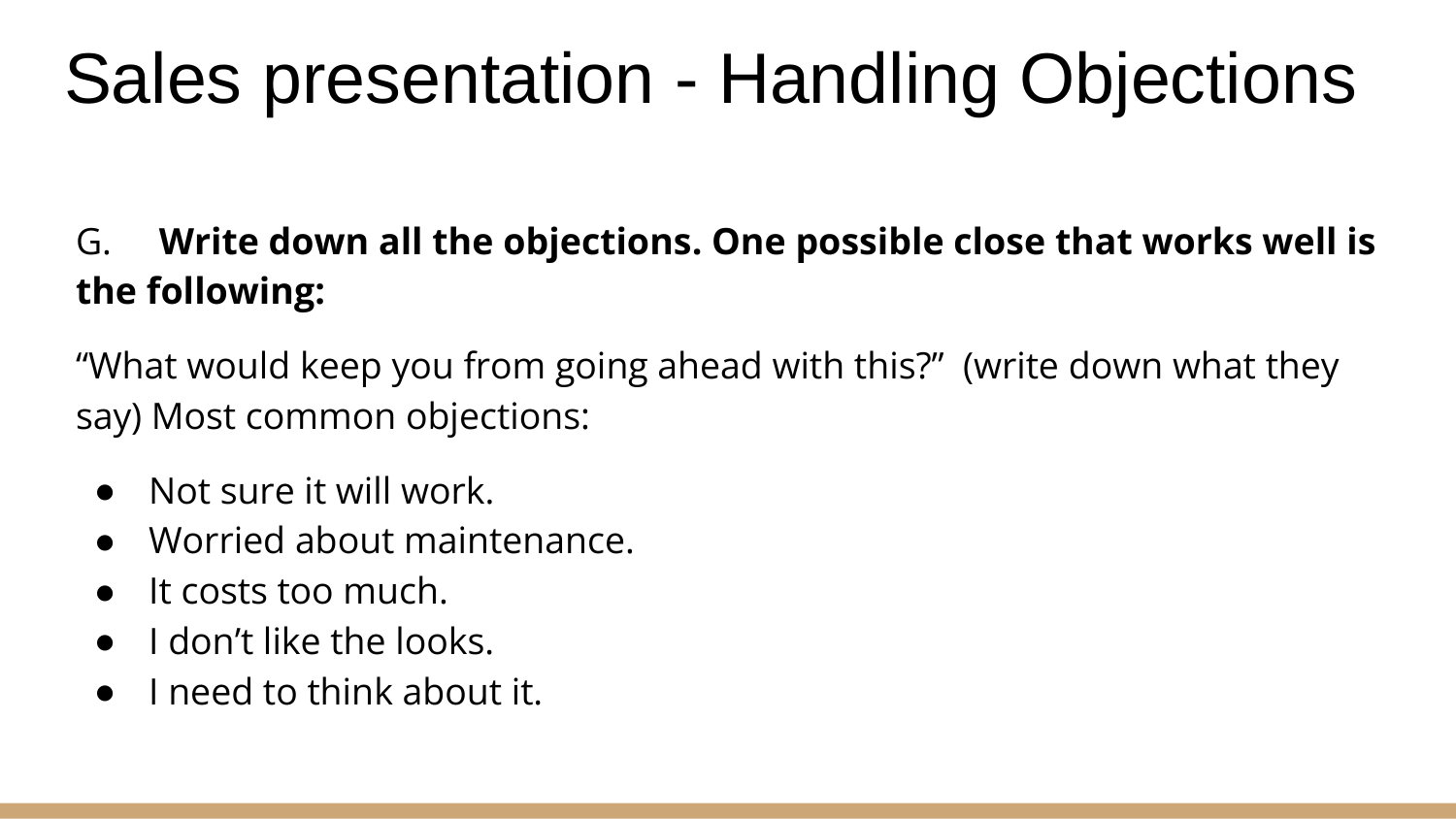

# Sales presentation - Handling Objections
G.     Write down all the objections. One possible close that works well is the following:
“What would keep you from going ahead with this?”  (write down what they say) Most common objections:
Not sure it will work.
Worried about maintenance.
It costs too much.
I don’t like the looks.
I need to think about it.